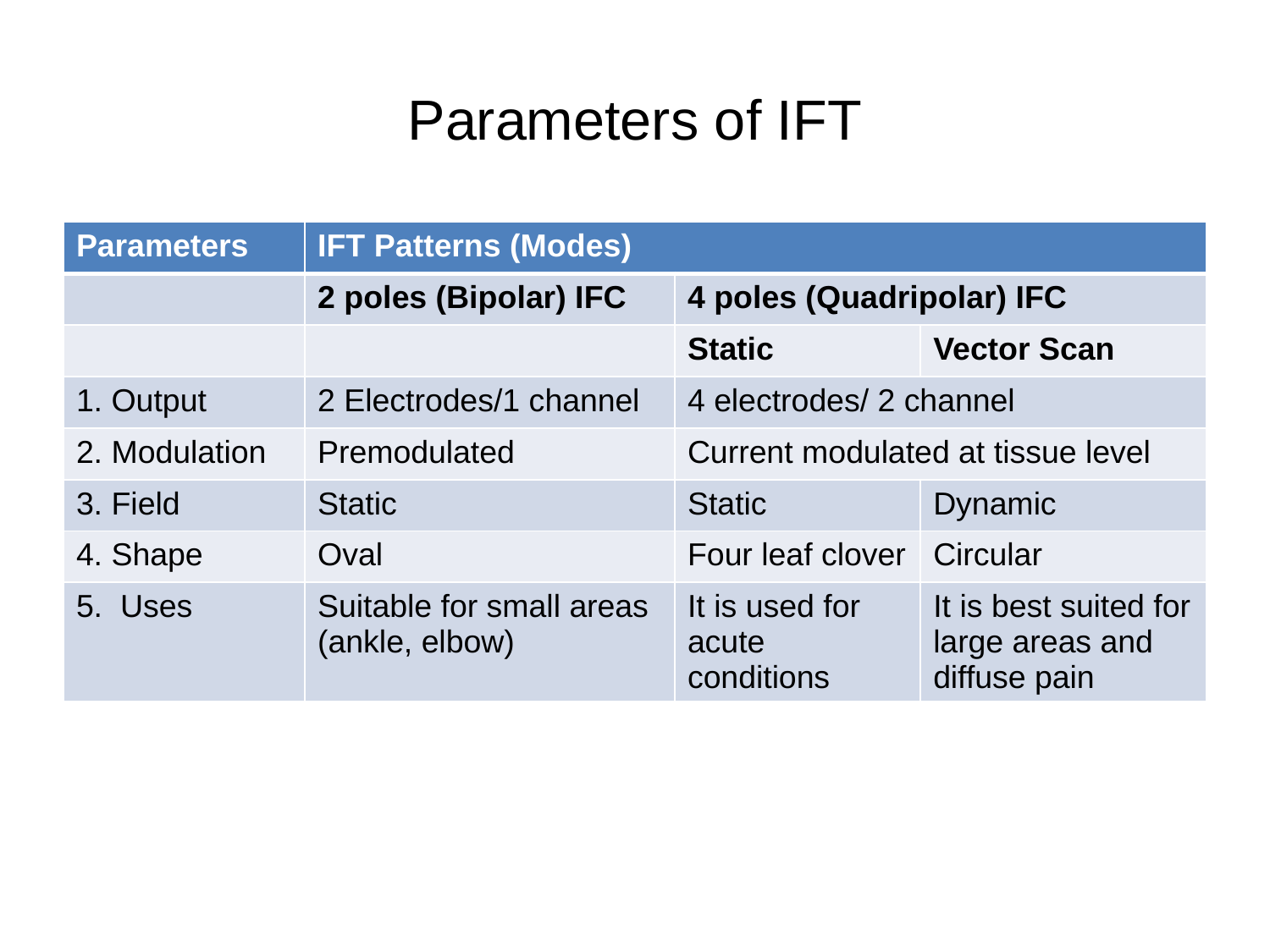

# Parameters of IFT
| Parameters | IFT Patterns (Modes) |  |  |
| --- | --- | --- | --- |
|  | 2 poles (Bipolar) IFC | 4 poles (Quadripolar) IFC |  |
|  |  | Static | Vector Scan |
| 1. Output | 2 Electrodes/1 channel | 4 electrodes/ 2 channel |  |
| 2. Modulation | Premodulated | Current modulated at tissue level |  |
| 3. Field | Static | Static | Dynamic |
| 4. Shape | Oval | Four leaf clover | Circular |
| 5. Uses | Suitable for small areas (ankle, elbow) | It is used for acute conditions | It is best suited for large areas and diffuse pain |